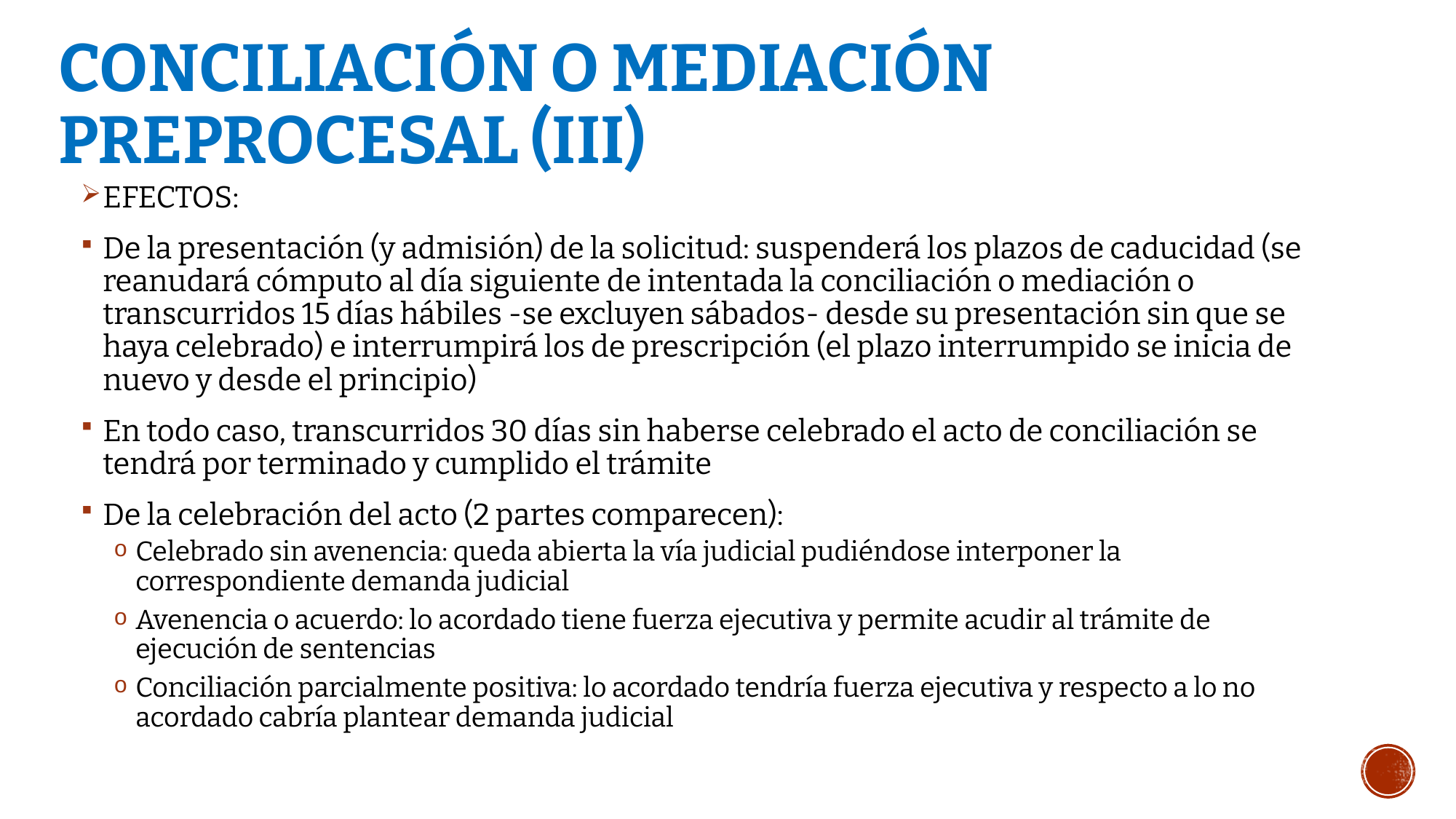

# Conciliación o mediación preprocesal (III)
EFECTOS:
De la presentación (y admisión) de la solicitud: suspenderá los plazos de caducidad (se reanudará cómputo al día siguiente de intentada la conciliación o mediación o transcurridos 15 días hábiles -se excluyen sábados- desde su presentación sin que se haya celebrado) e interrumpirá los de prescripción (el plazo interrumpido se inicia de nuevo y desde el principio)
En todo caso, transcurridos 30 días sin haberse celebrado el acto de conciliación se tendrá por terminado y cumplido el trámite
De la celebración del acto (2 partes comparecen):
Celebrado sin avenencia: queda abierta la vía judicial pudiéndose interponer la correspondiente demanda judicial
Avenencia o acuerdo: lo acordado tiene fuerza ejecutiva y permite acudir al trámite de ejecución de sentencias
Conciliación parcialmente positiva: lo acordado tendría fuerza ejecutiva y respecto a lo no acordado cabría plantear demanda judicial